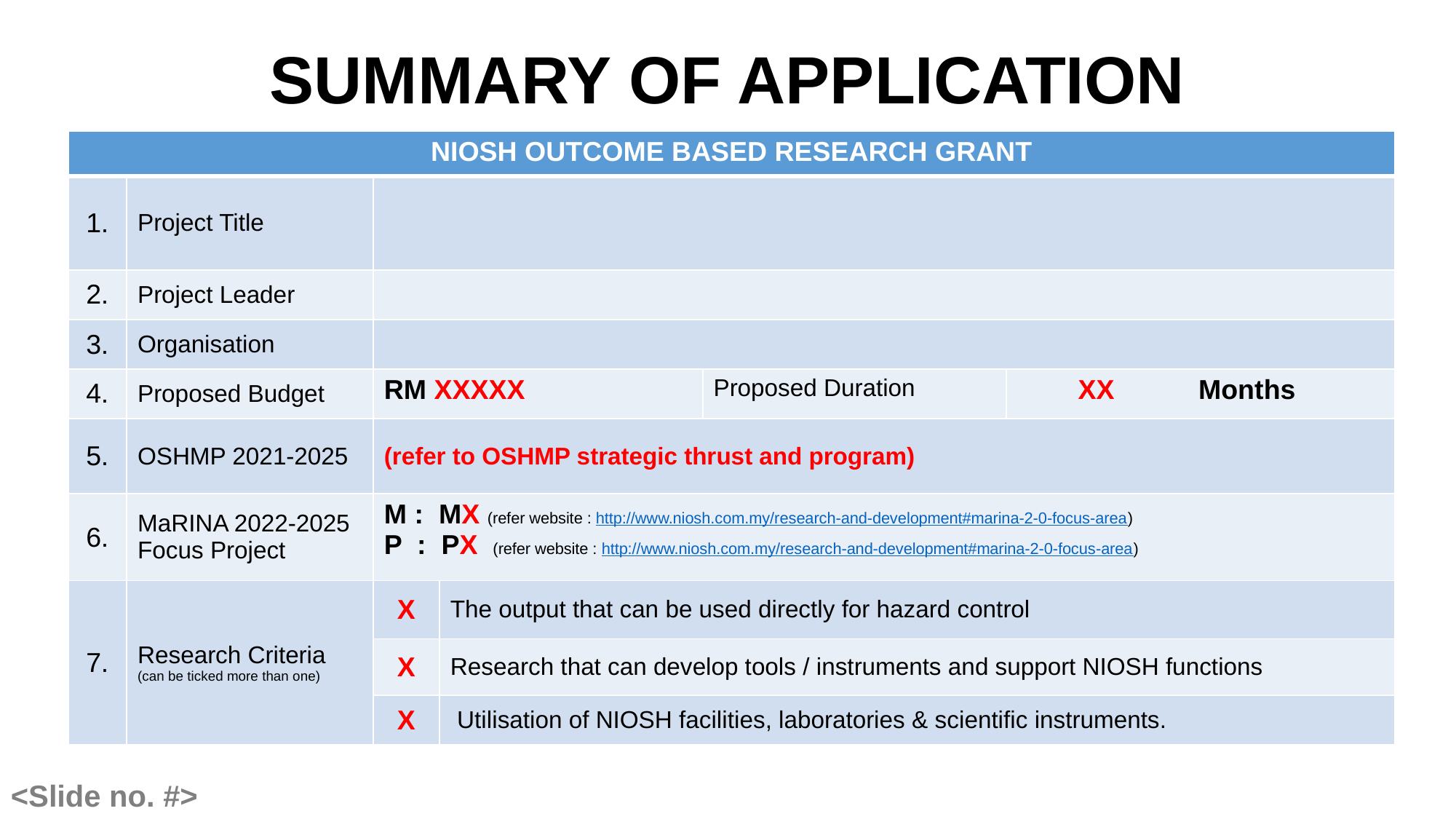

SUMMARY OF APPLICATION
| NIOSH OUTCOME BASED RESEARCH GRANT |  |  |  |  |  |
| --- | --- | --- | --- | --- | --- |
| 1. | Project Title |  |  |  |  |
| 2. | Project Leader |  |  |  |  |
| 3. | Organisation |  |  |  |  |
| 4. | Proposed Budget | RM XXXXX |  | Proposed Duration | XX Months |
| 5. | OSHMP 2021-2025 | (refer to OSHMP strategic thrust and program) |  |  |  |
| 6. | MaRINA 2022-2025 Focus Project | M : MX (refer website : http://www.niosh.com.my/research-and-development#marina-2-0-focus-area) P : PX (refer website : http://www.niosh.com.my/research-and-development#marina-2-0-focus-area) |  |  |  |
| 7. | Research Criteria (can be ticked more than one) | X | The output that can be used directly for hazard control |  |  |
|  |  | X | Research that can develop tools / instruments and support NIOSH functions |  |  |
|  |  | X | Utilisation of NIOSH facilities, laboratories & scientific instruments. |  |  |

<Slide no. #>